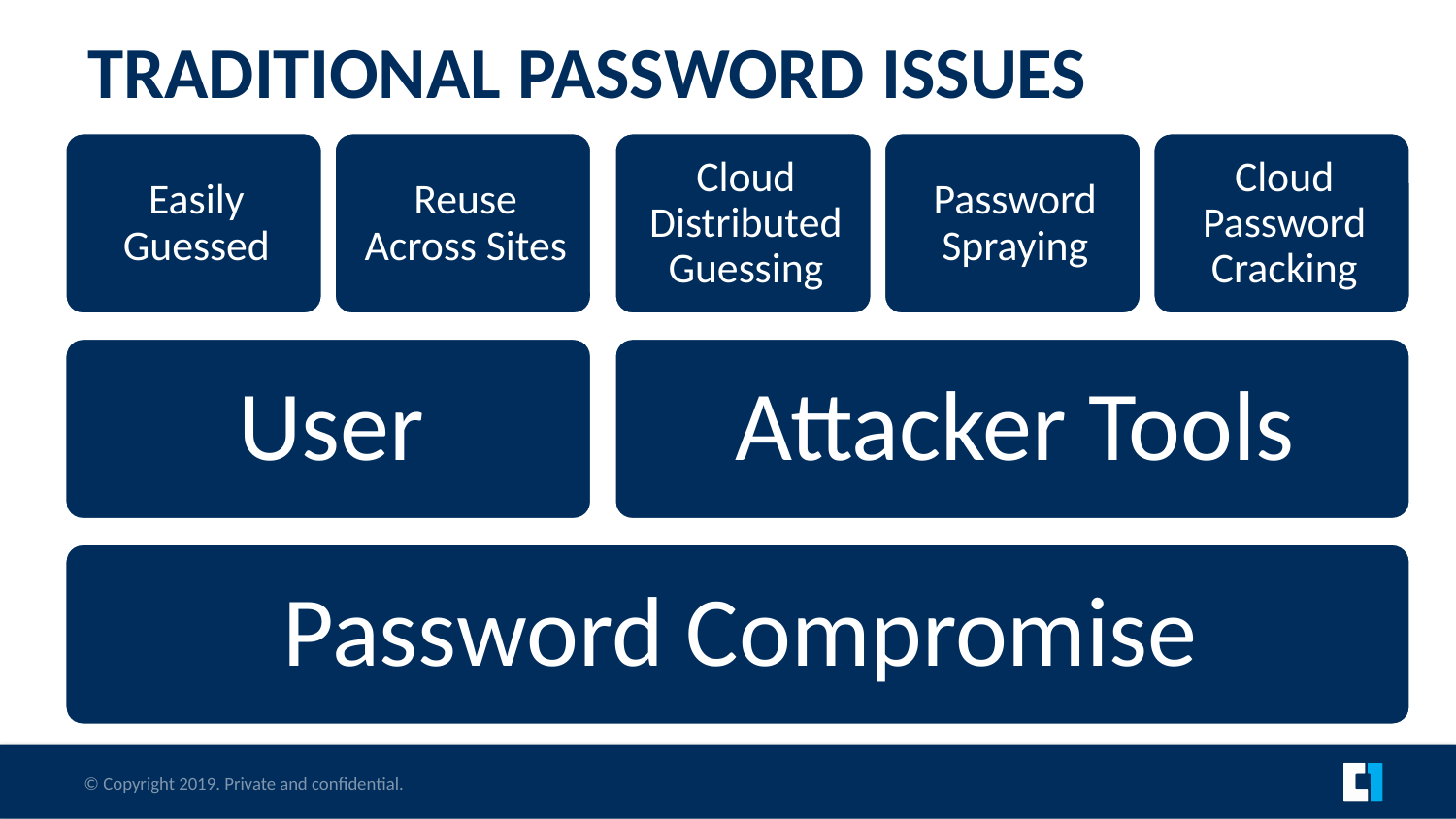

# Traditional Password Issues
Password Compromise
User
Easily Guessed
Reuse Across Sites
Attacker Tools
Cloud Distributed Guessing
Password Spraying
Cloud Password Cracking